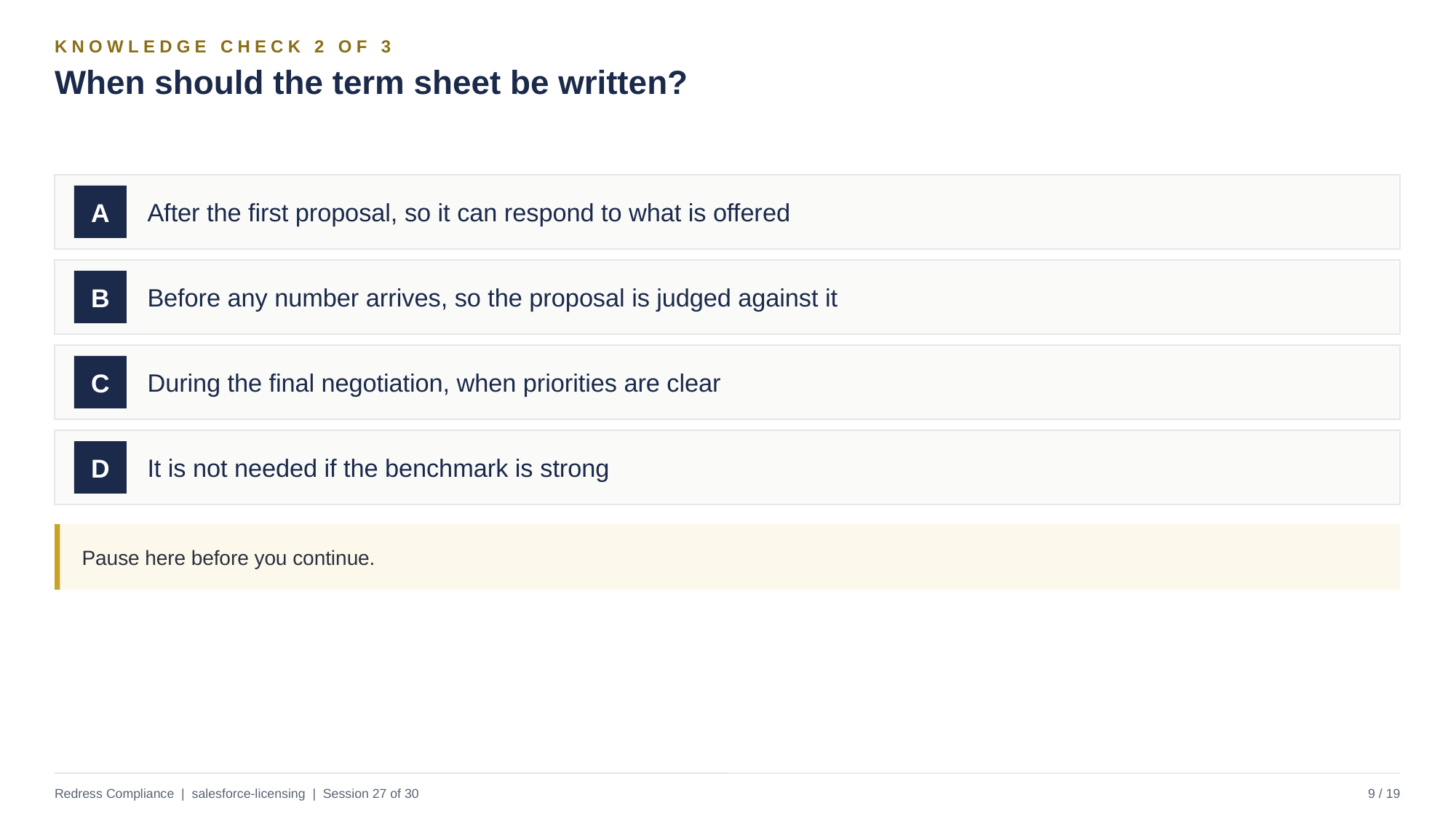

KNOWLEDGE CHECK 2 OF 3
When should the term sheet be written?

After the first proposal, so it can respond to what is offered

A

Before any number arrives, so the proposal is judged against it

B

During the final negotiation, when priorities are clear

C

It is not needed if the benchmark is strong

D

Pause here before you continue.

Redress Compliance  |  salesforce-licensing  |  Session 27 of 30
9 / 19